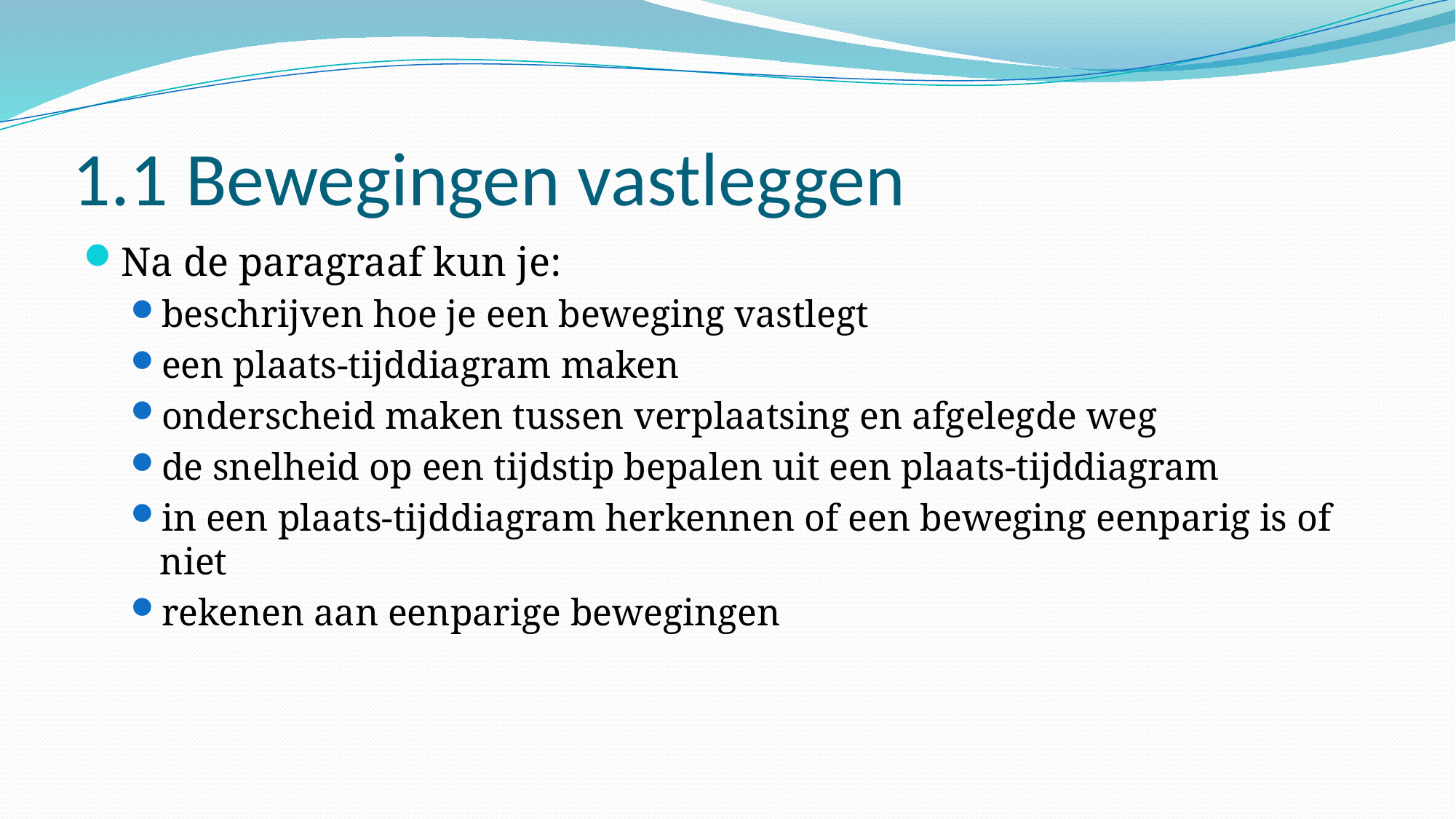

# 1.1 Bewegingen vastleggen
Na de paragraaf kun je:
beschrijven hoe je een beweging vastlegt
een plaats-tijddiagram maken
onderscheid maken tussen verplaatsing en afgelegde weg
de snelheid op een tijdstip bepalen uit een plaats-tijddiagram
in een plaats-tijddiagram herkennen of een beweging eenparig is of niet
rekenen aan eenparige bewegingen